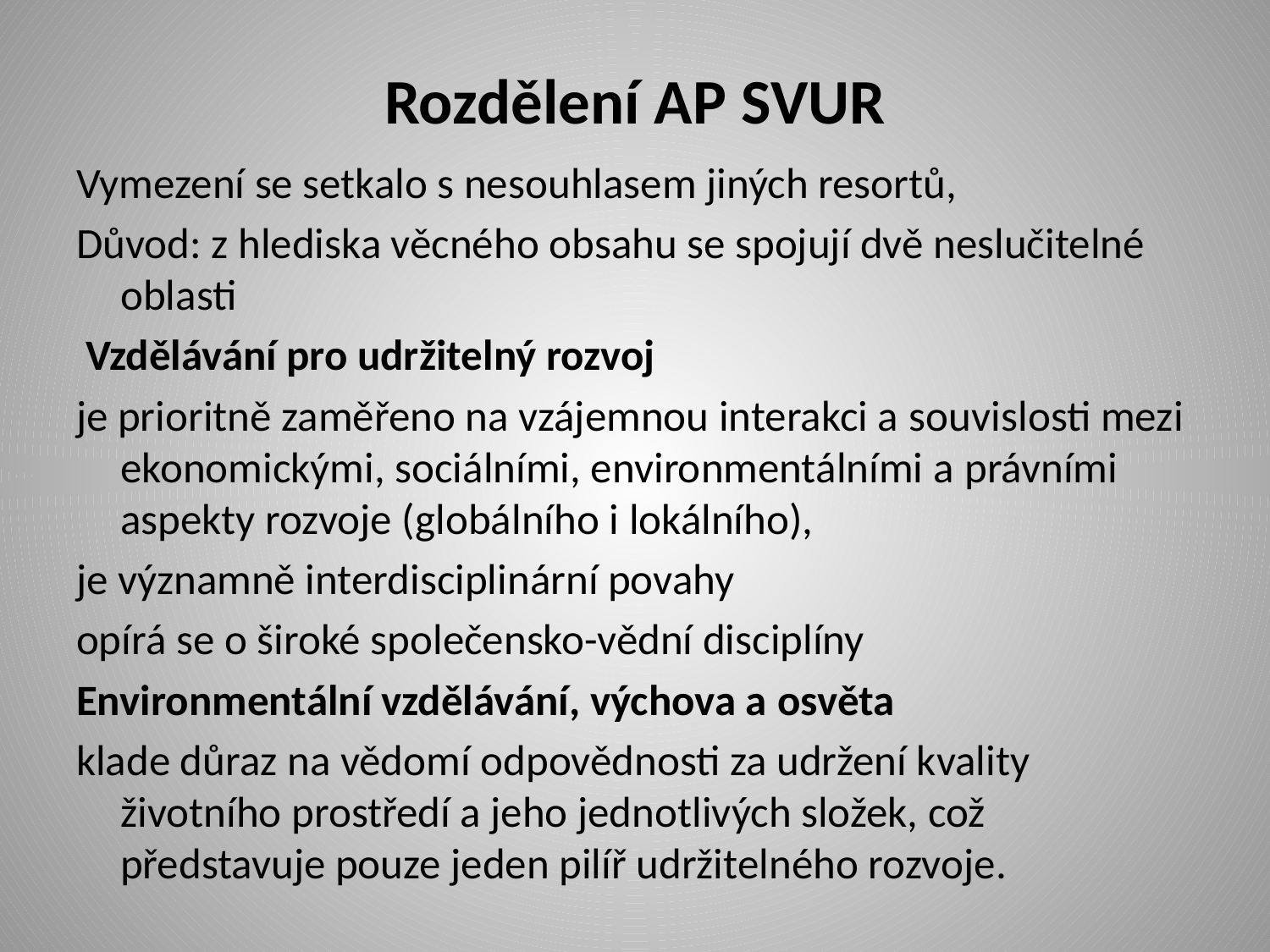

# Rozdělení AP SVUR
Vymezení se setkalo s nesouhlasem jiných resortů,
Důvod: z hlediska věcného obsahu se spojují dvě neslučitelné oblasti
 Vzdělávání pro udržitelný rozvoj
je prioritně zaměřeno na vzájemnou interakci a souvislosti mezi ekonomickými, sociálními, environmentálními a právními aspekty rozvoje (globálního i lokálního),
je významně interdisciplinární povahy
opírá se o široké společensko-vědní disciplíny
Environmentální vzdělávání, výchova a osvěta
klade důraz na vědomí odpovědnosti za udržení kvality životního prostředí a jeho jednotlivých složek, což představuje pouze jeden pilíř udržitelného rozvoje.